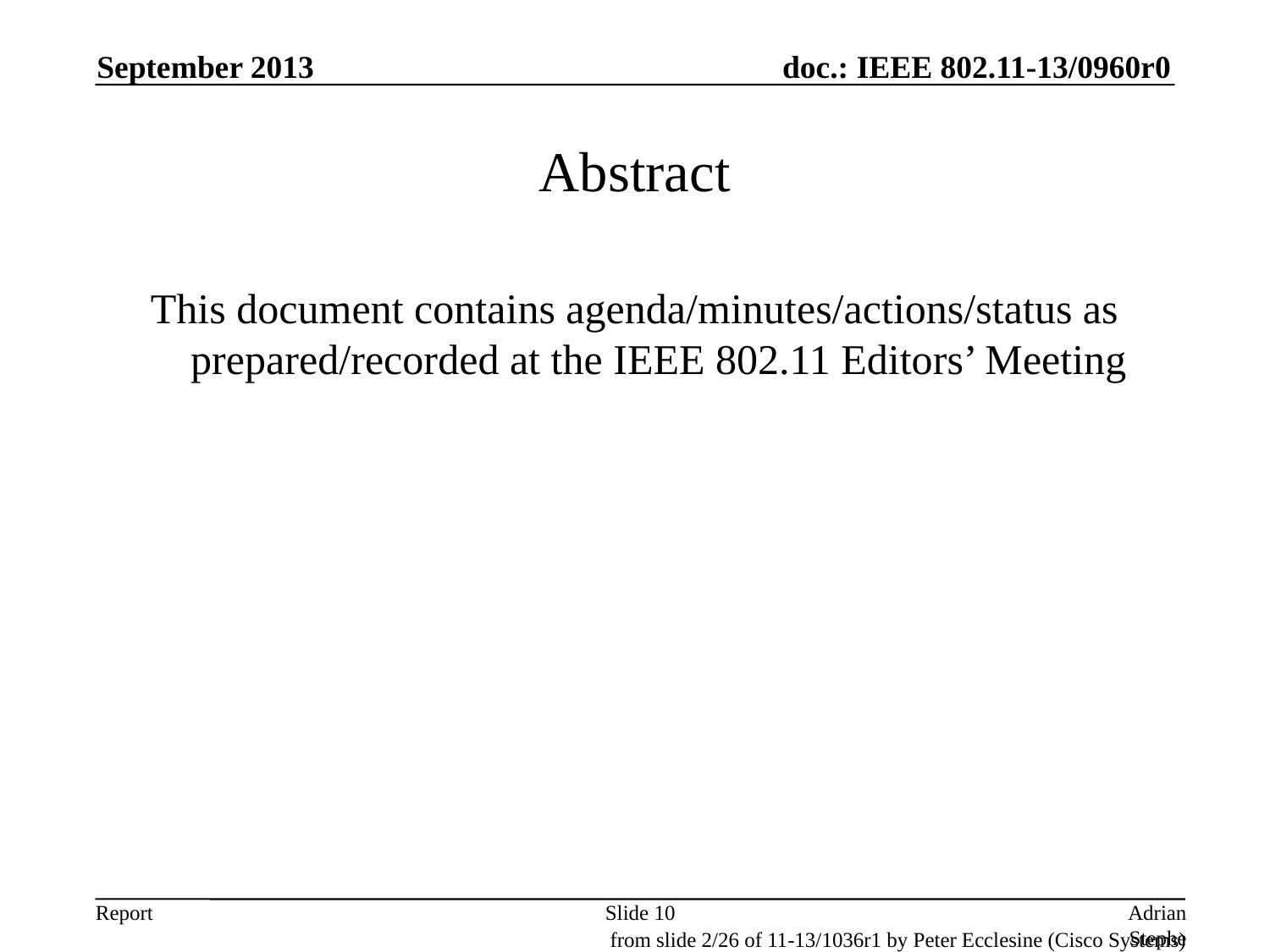

September 2013
# Abstract
This document contains agenda/minutes/actions/status as prepared/recorded at the IEEE 802.11 Editors’ Meeting

Slide 10
Adrian Stephens, Intel Corporation
from slide 2/26 of 11-13/1036r1 by Peter Ecclesine (Cisco Systems)